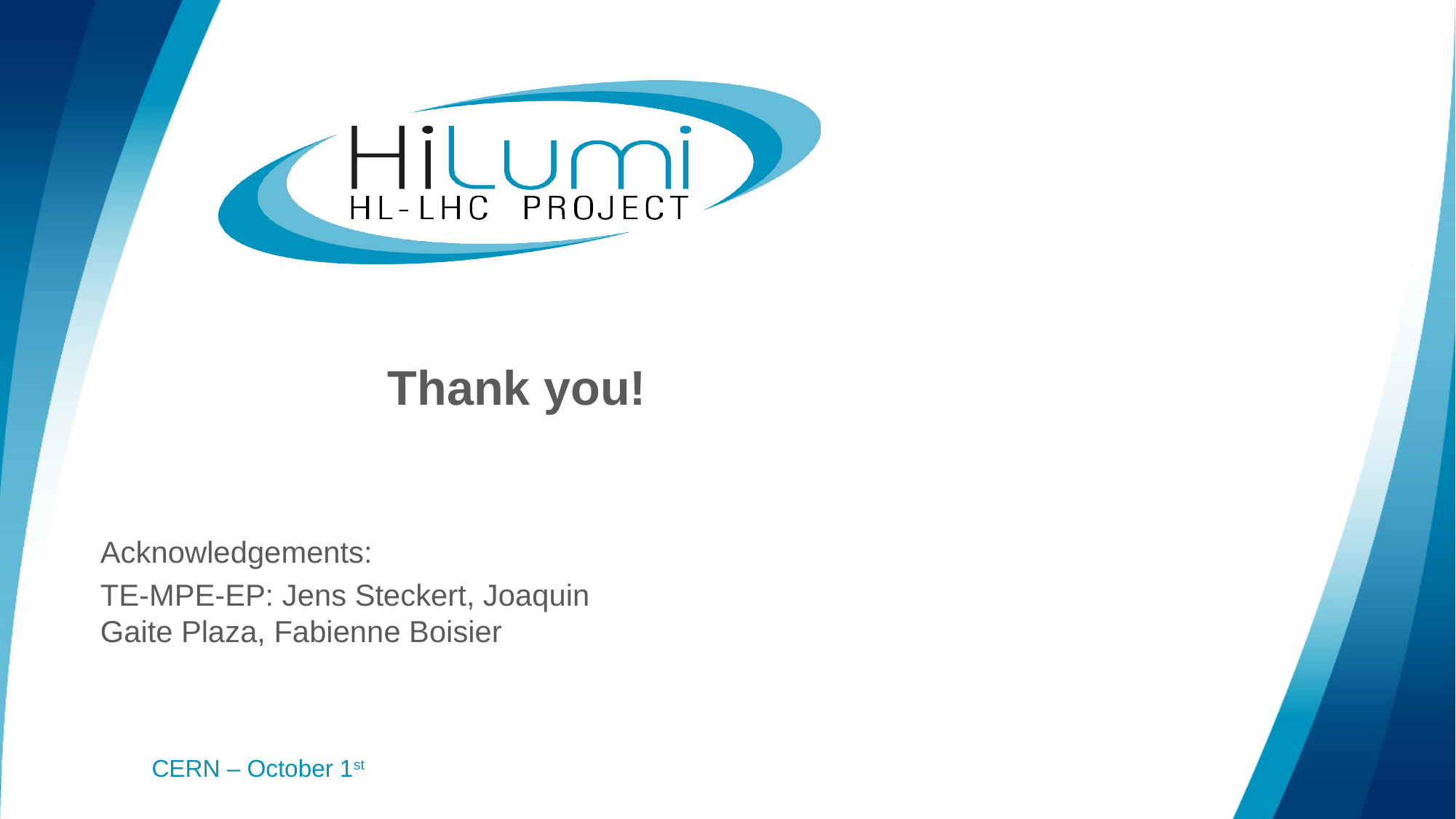

# Thank you!
Acknowledgements:
TE-MPE-EP: Jens Steckert, Joaquin Gaite Plaza, Fabienne Boisier
CERN – October 1st